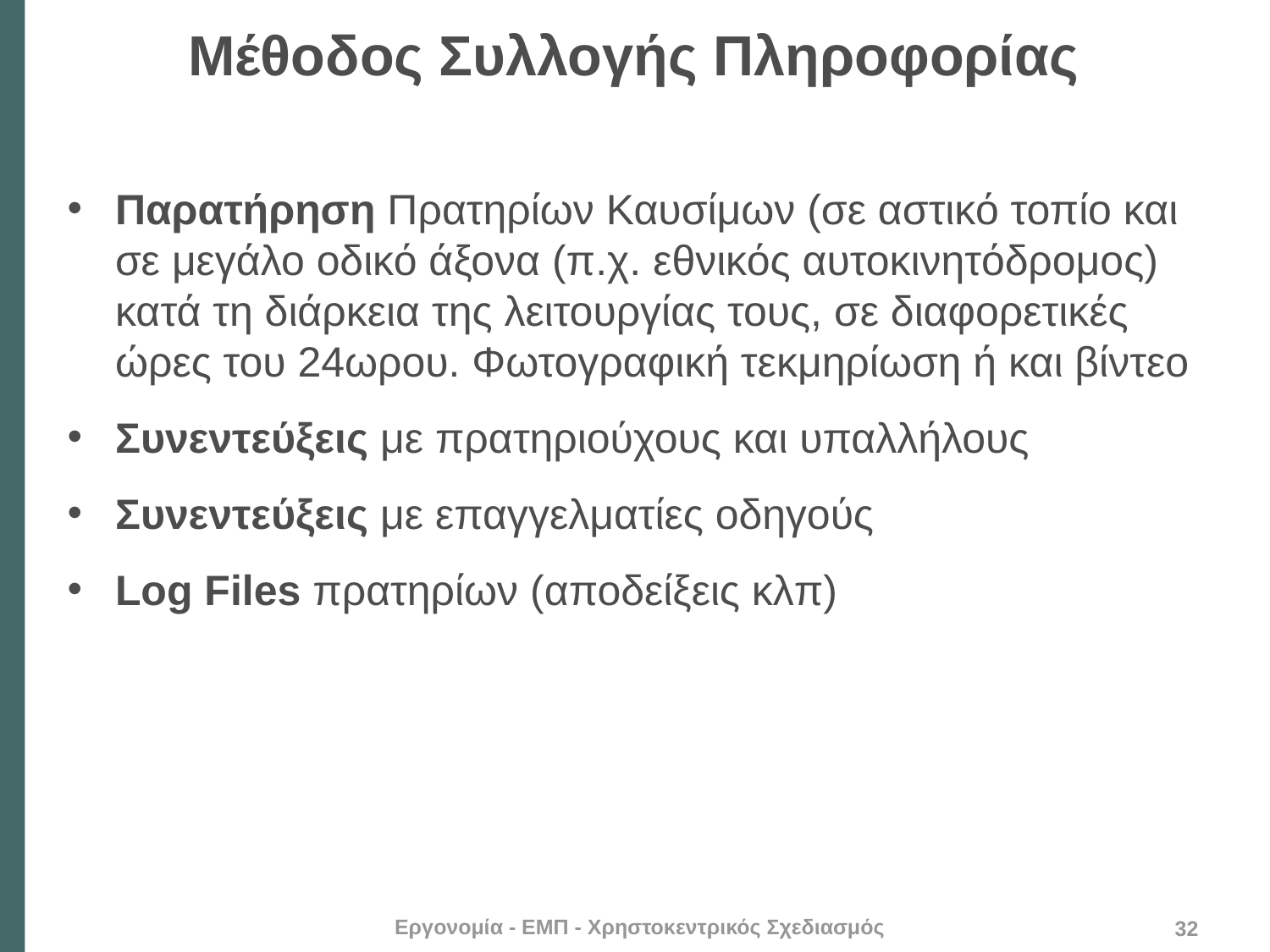

# Μέθοδος Συλλογής Πληροφορίας
Παρατήρηση Πρατηρίων Καυσίμων (σε αστικό τοπίο και σε μεγάλο οδικό άξονα (π.χ. εθνικός αυτοκινητόδρομος) κατά τη διάρκεια της λειτουργίας τους, σε διαφορετικές ώρες του 24ωρου. Φωτογραφική τεκμηρίωση ή και βίντεο
Συνεντεύξεις με πρατηριούχους και υπαλλήλους
Συνεντεύξεις με επαγγελματίες οδηγούς
Log Files πρατηρίων (αποδείξεις κλπ)
Εργονομία - ΕΜΠ - Χρηστοκεντρικός Σχεδιασμός
32